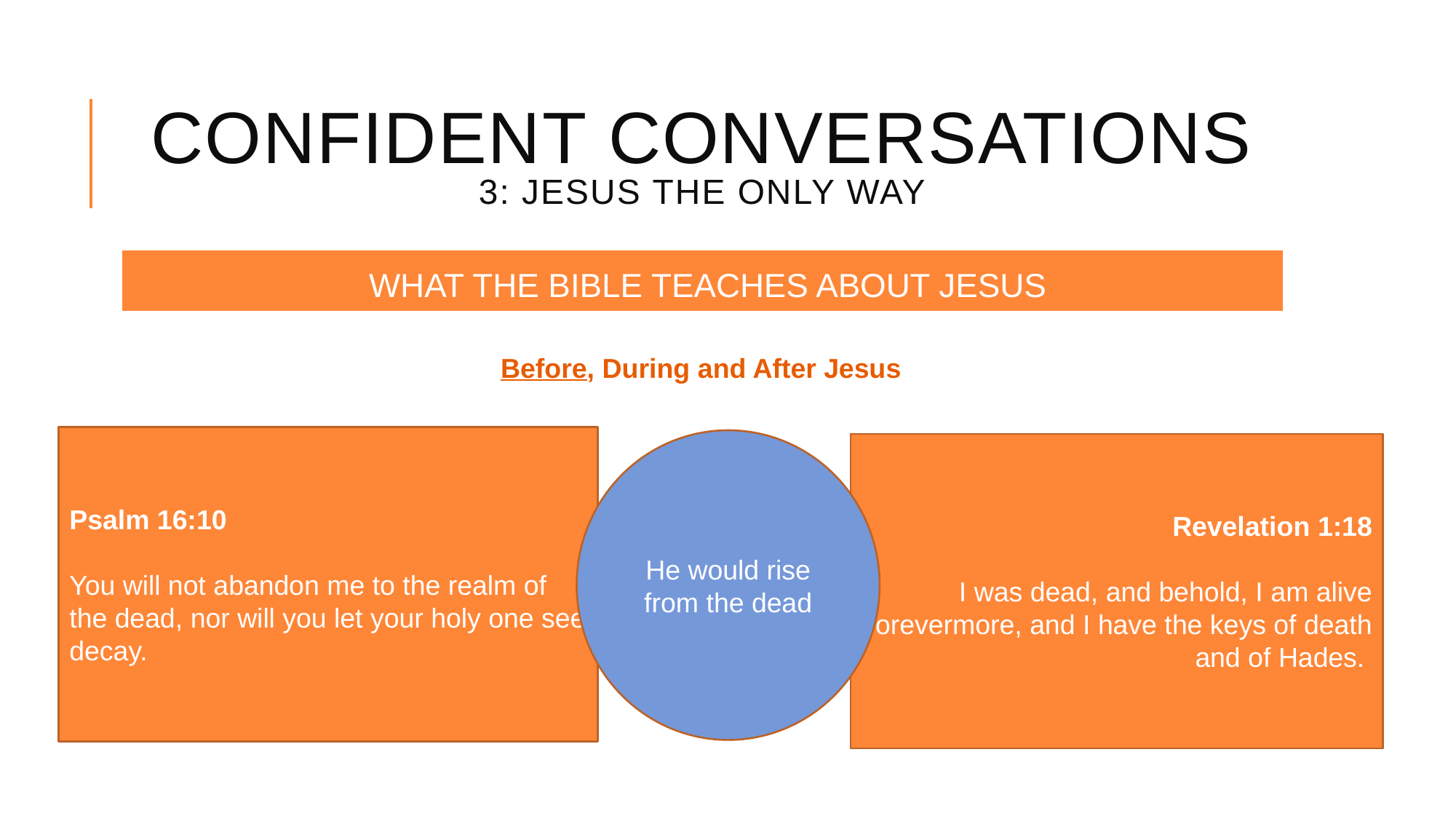

# CONFIDENT CONVERSATIONS 3: jesus the only way
WHAT THE BIBLE TEACHES ABOUT JESUS

Before, During and After Jesus
Psalm 16:10

You will not abandon me to the realm of the dead, nor will you let your holy one see decay.
He would rise from the dead
Revelation 1:18

I was dead, and behold, I am alive forevermore, and I have the keys of death
and of Hades.